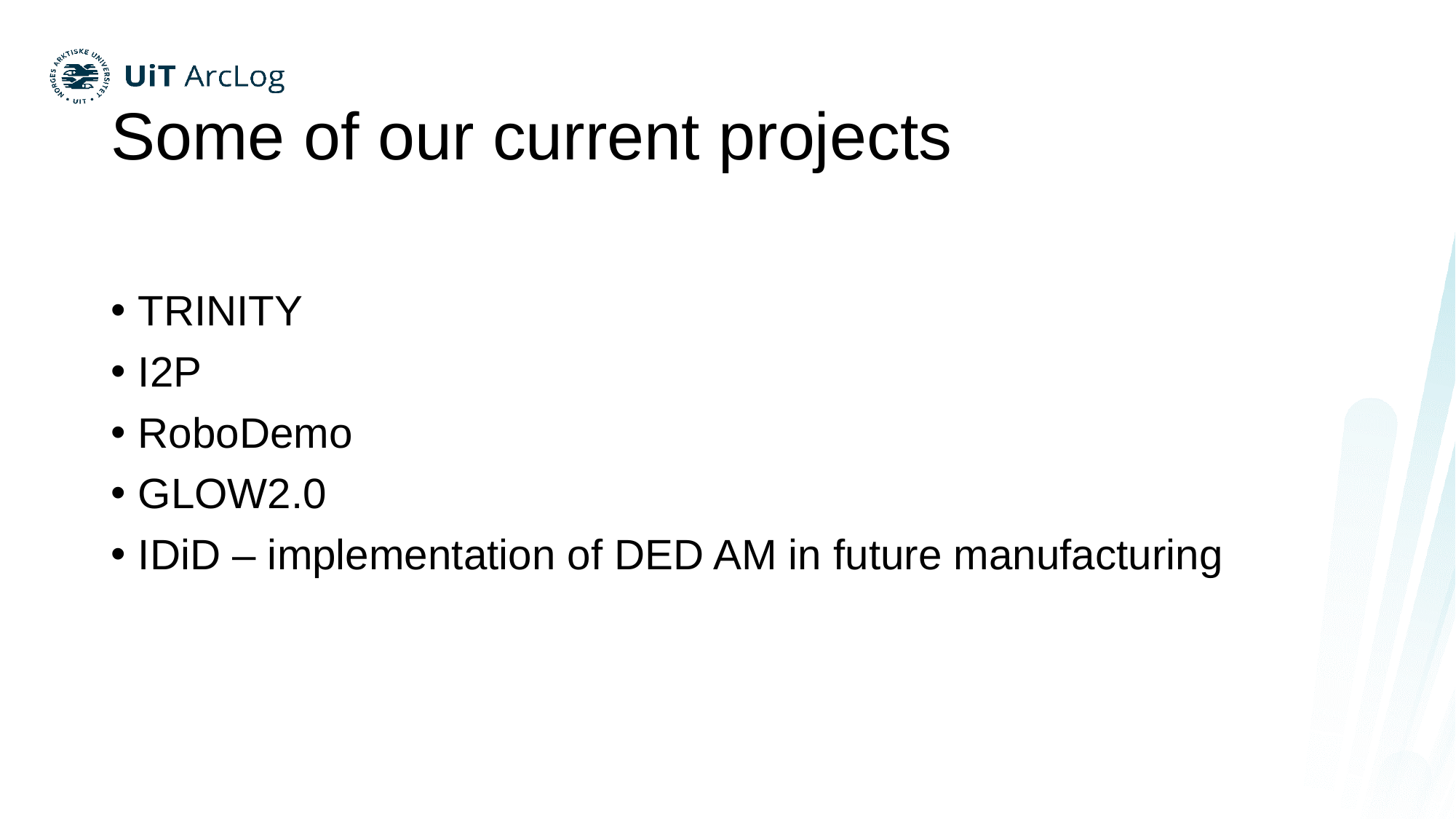

# Some of our current projects

TRINITY
I2P
RoboDemo
GLOW2.0
IDiD – implementation of DED AM in future manufacturing